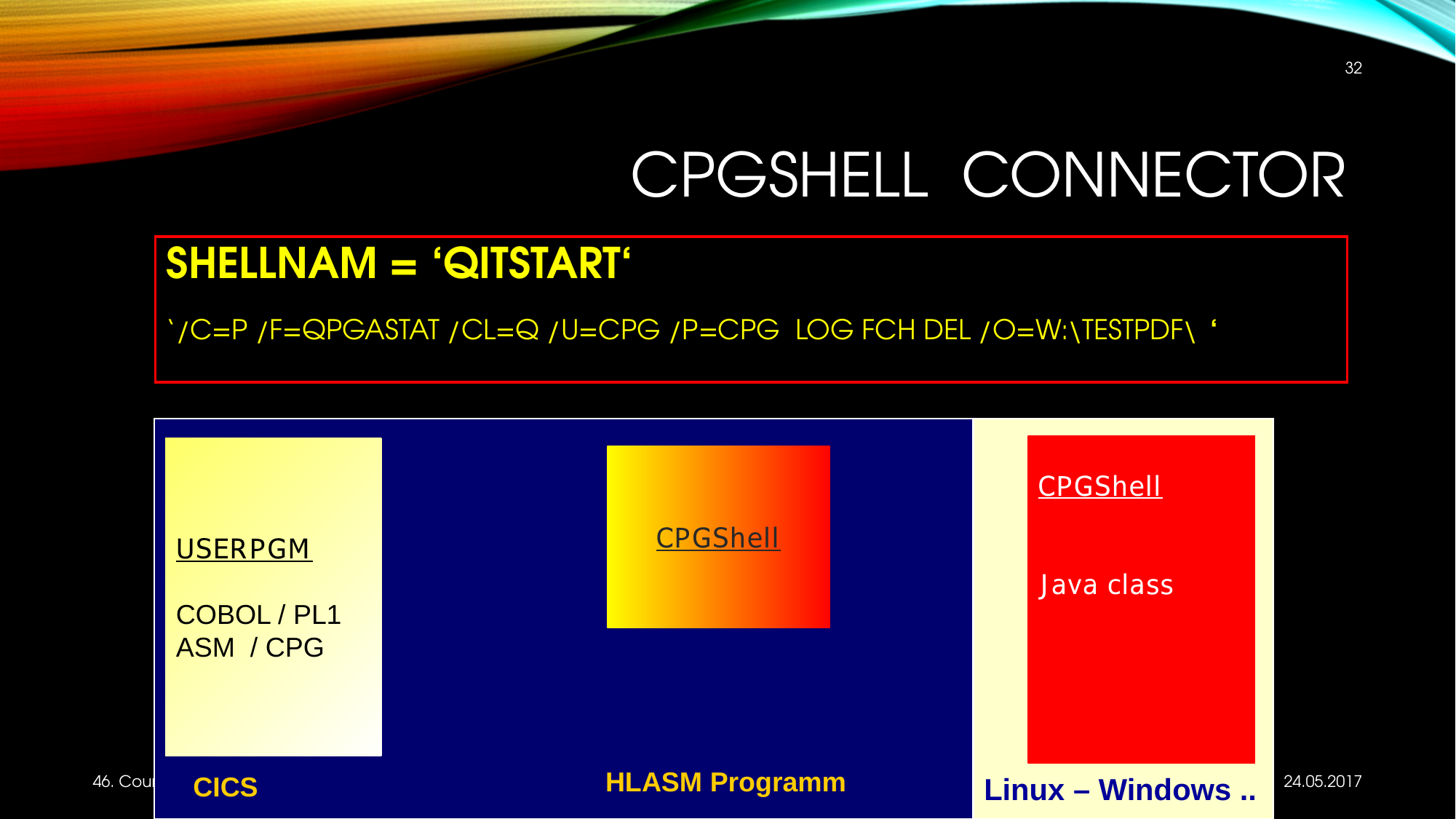

32
# CPGShell  Connector
SHELLNAM = ‘QITSTART‘
‘/C=P /F=QPGASTAT /CL=Q /U=CPG /P=CPG  LOG FCH DEL /O=W:\TESTPDF\ ‘

CPGShell

Java class

USERPGM

COBOL / PL1
ASM  / CPG

CPGShell

HLASM Programm
46. Course Koblenz
24.05.2017
CICS
Linux – Windows ..